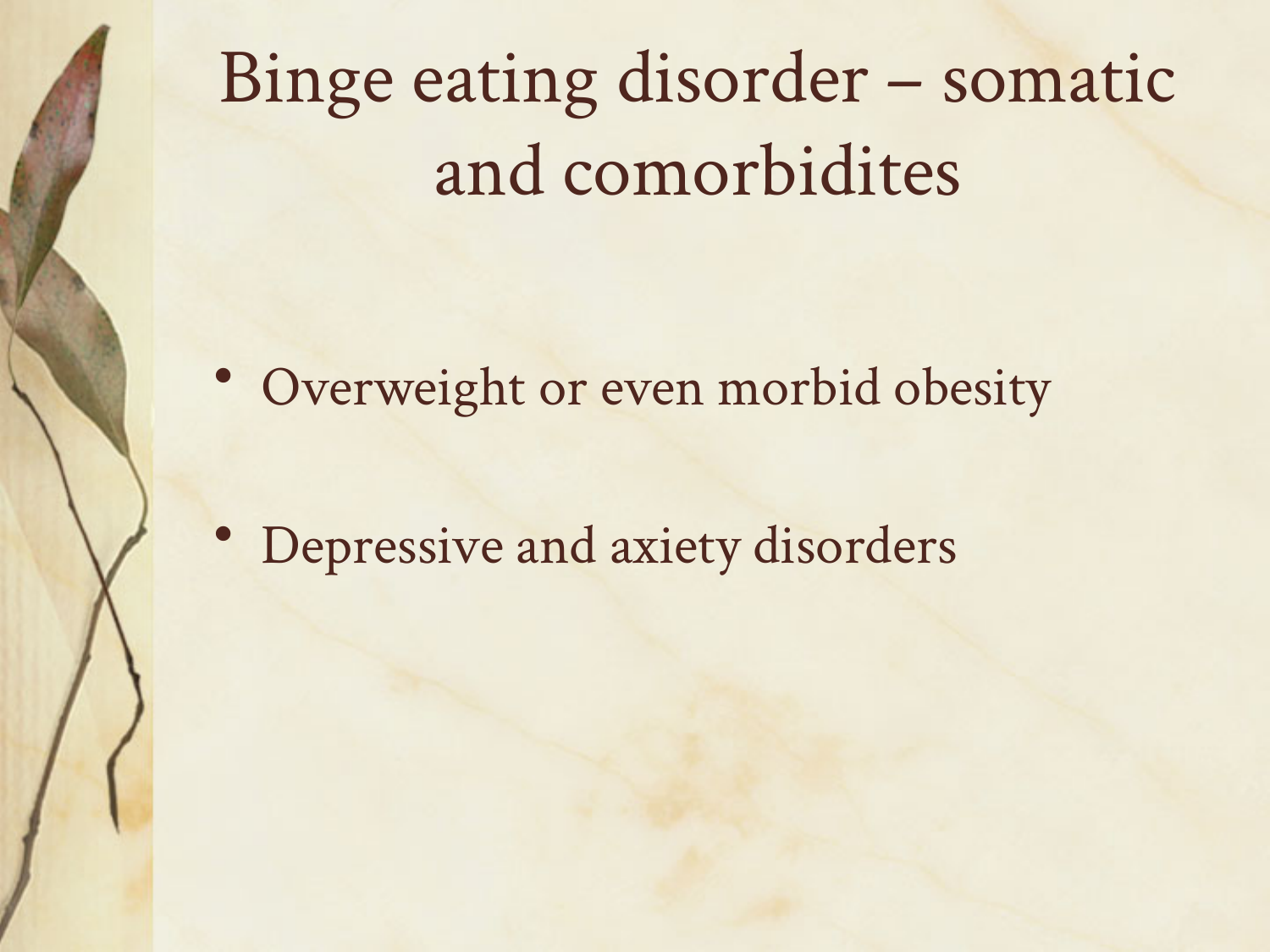

# Binge eating disorder – somatic and comorbidites

Overweight or even morbid obesity

Depressive and axiety disorders